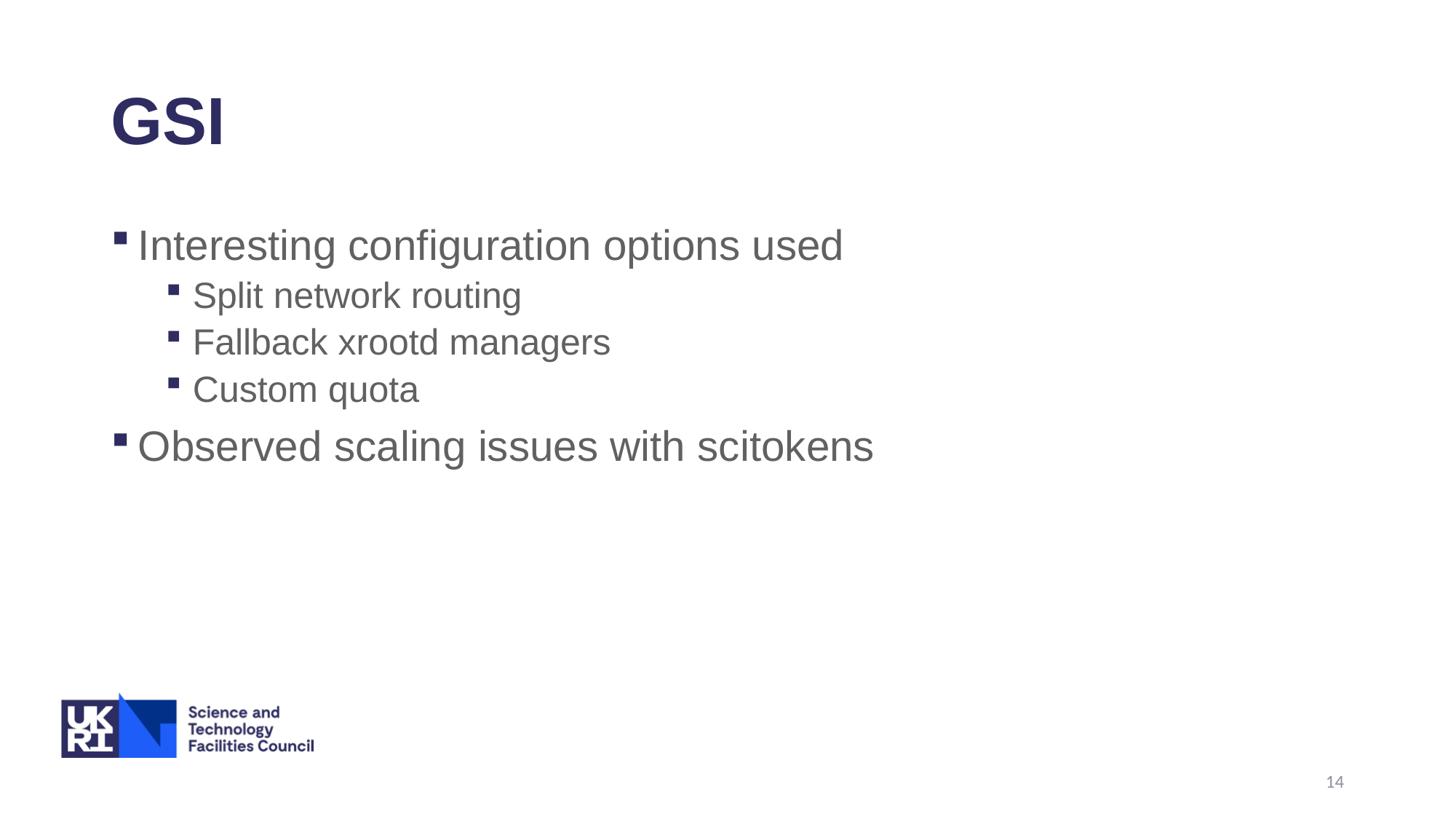

# GSI
Interesting configuration options used
Split network routing
Fallback xrootd managers
Custom quota
Observed scaling issues with scitokens

14